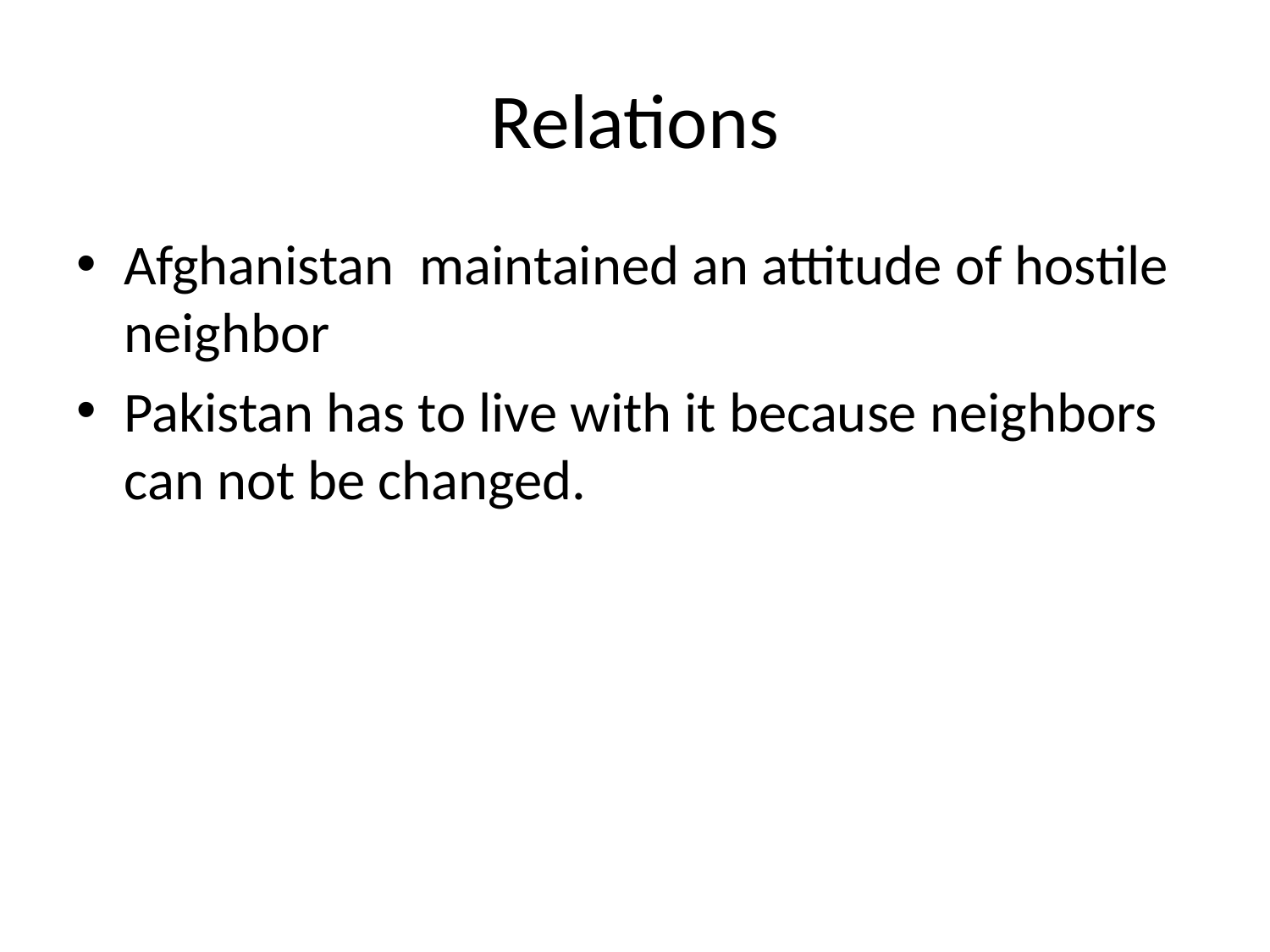

# Relations
Afghanistan  maintained an attitude of hostile neighbor
Pakistan has to live with it because neighbors can not be changed.